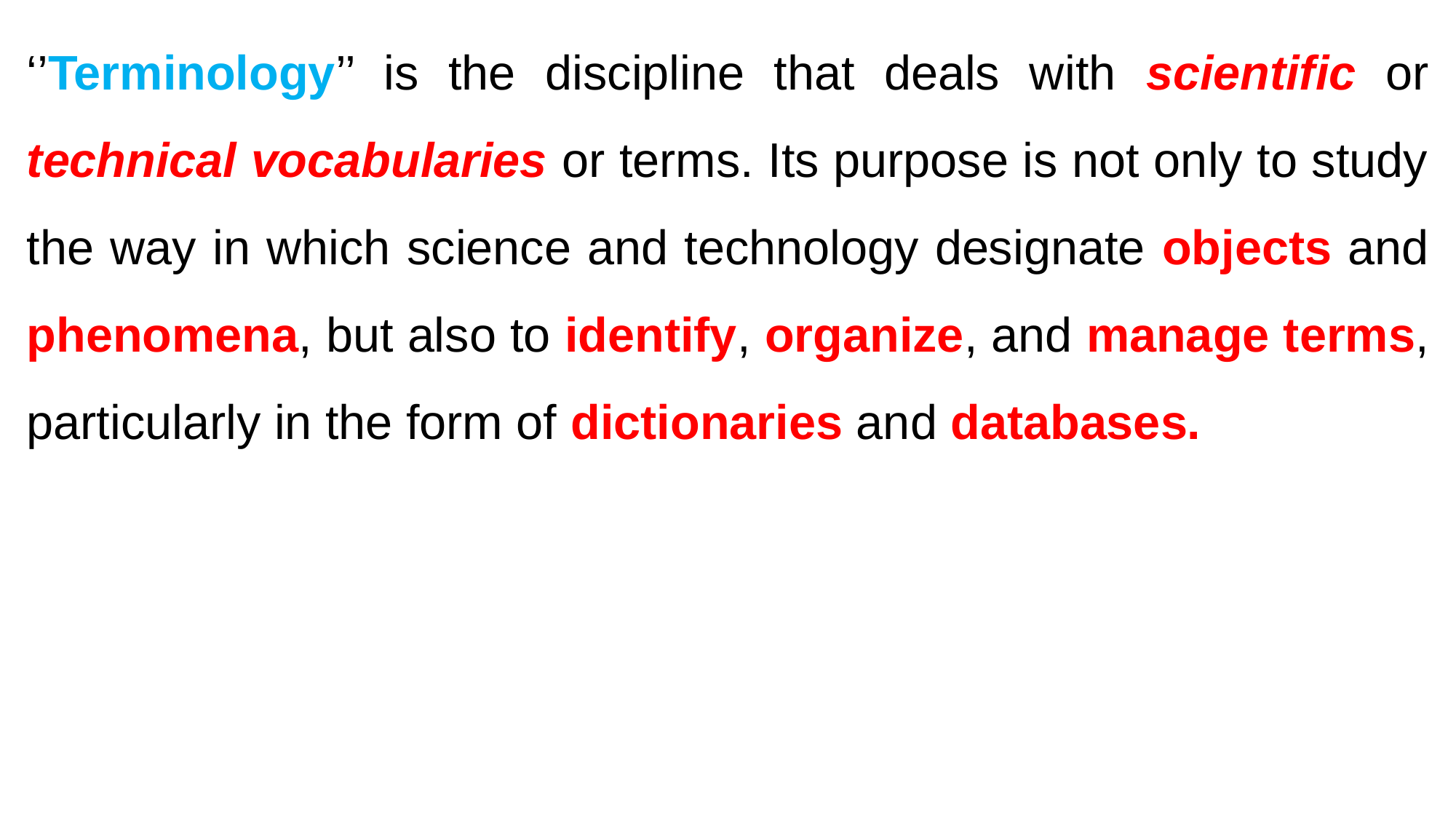

‘’Terminology’’ is the discipline that deals with scientific or technical vocabularies or terms. Its purpose is not only to study the way in which science and technology designate objects and phenomena, but also to identify, organize, and manage terms, particularly in the form of dictionaries and databases.